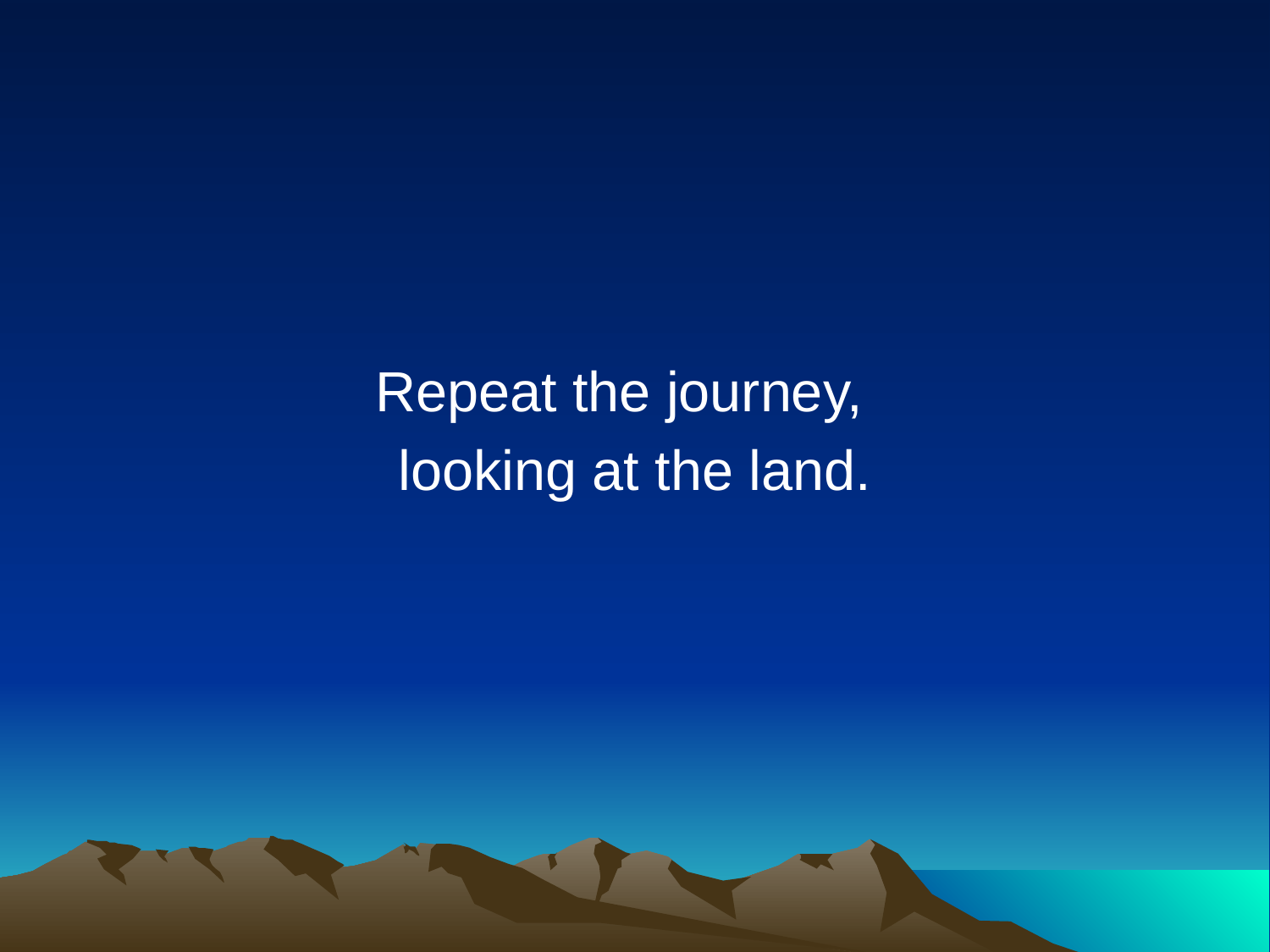

Repeat the journey,
looking at the land.